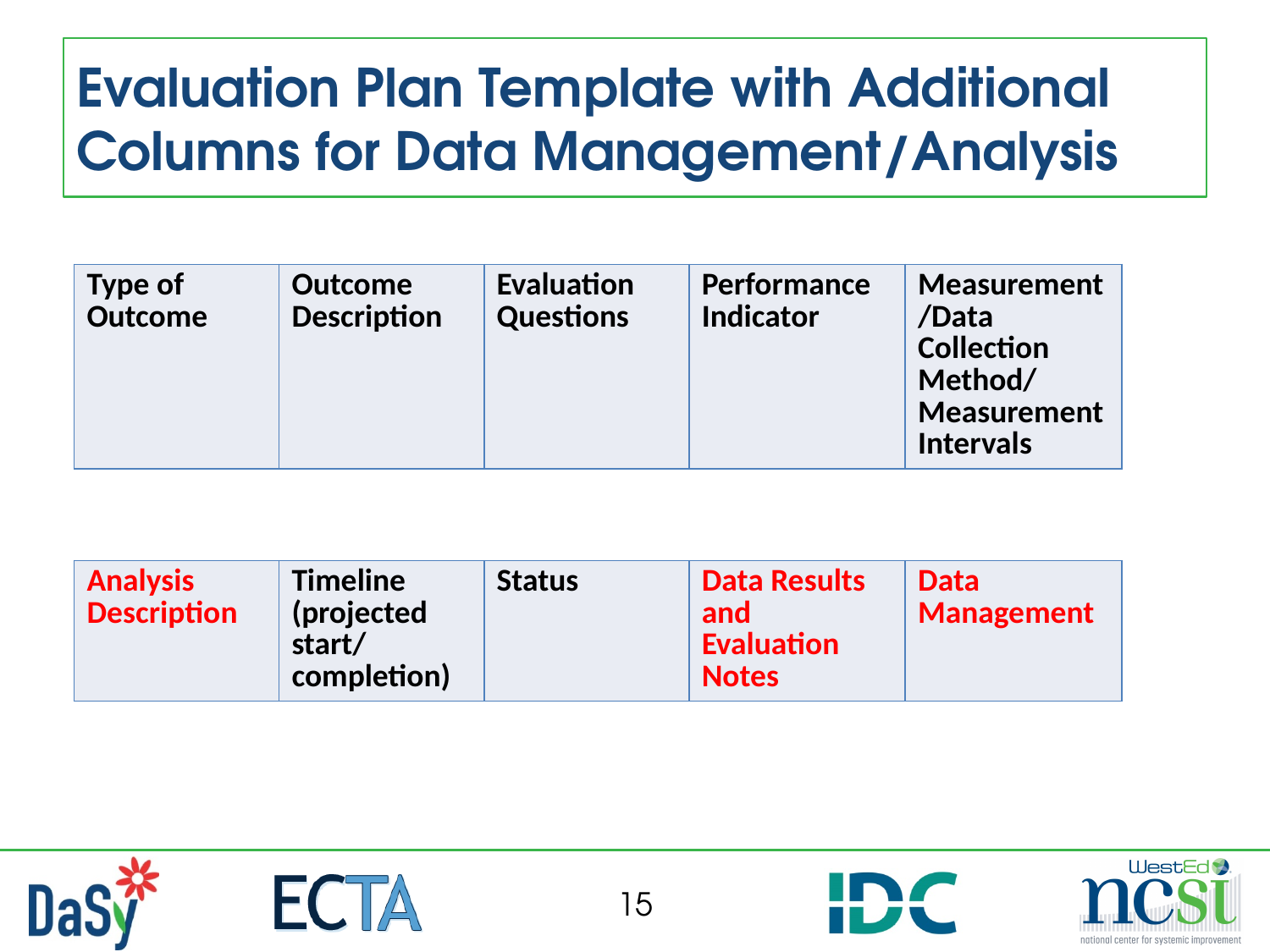

# Evaluation Plan Template with Additional Columns for Data Management/Analysis
| Type of Outcome | Outcome Description | Evaluation Questions | Performance Indicator | Measurement/Data Collection Method/ Measurement Intervals |
| --- | --- | --- | --- | --- |
| Analysis Description | Timeline (projected start/ completion) | Status | Data Results and Evaluation Notes | Data Management |
| --- | --- | --- | --- | --- |
15